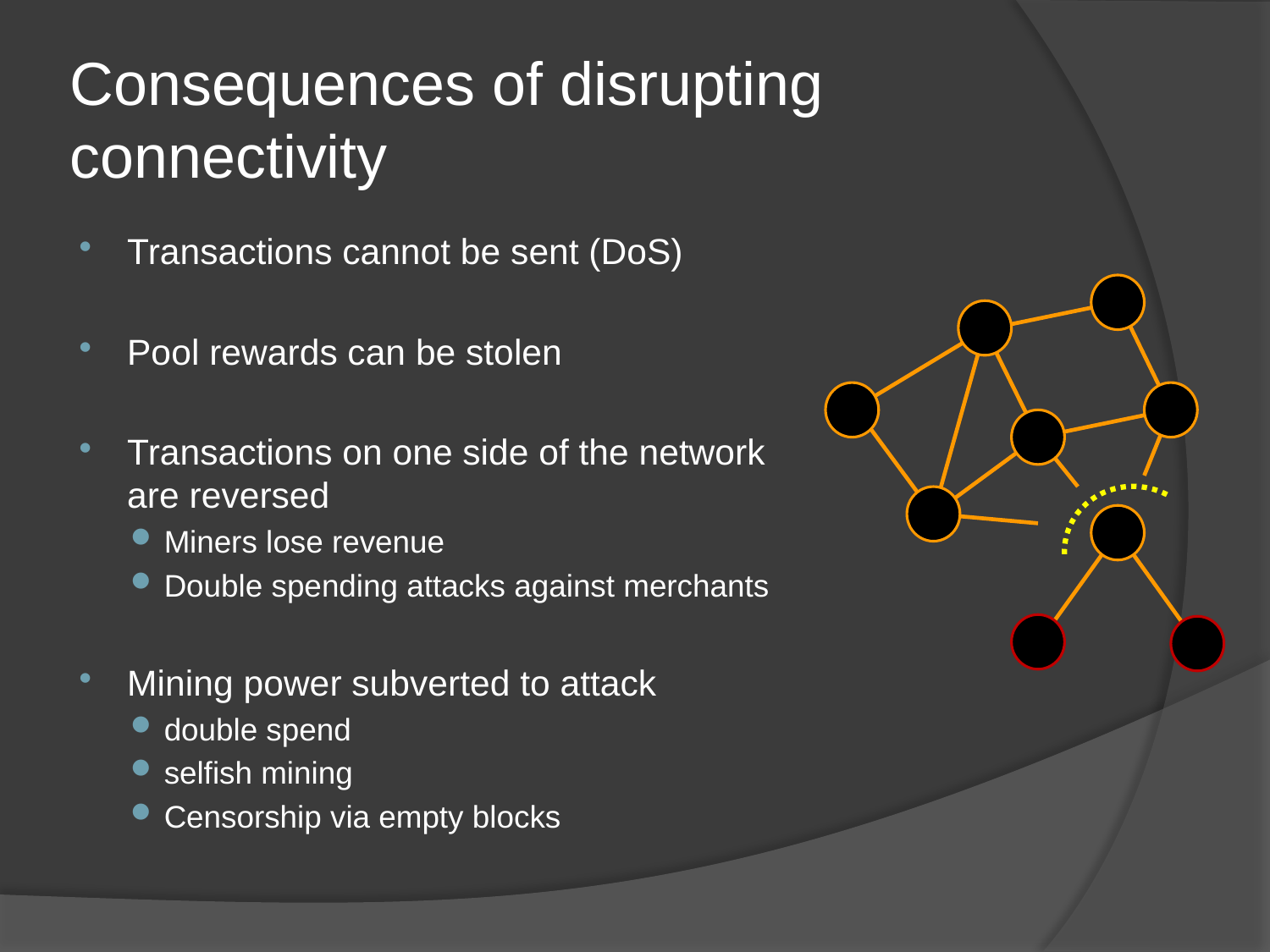

# Consequences of disrupting connectivity
Transactions cannot be sent (DoS)

Pool rewards can be stolen

Transactions on one side of the network are reversed
Miners lose revenue
Double spending attacks against merchants

Mining power subverted to attack
double spend
selfish mining
Censorship via empty blocks